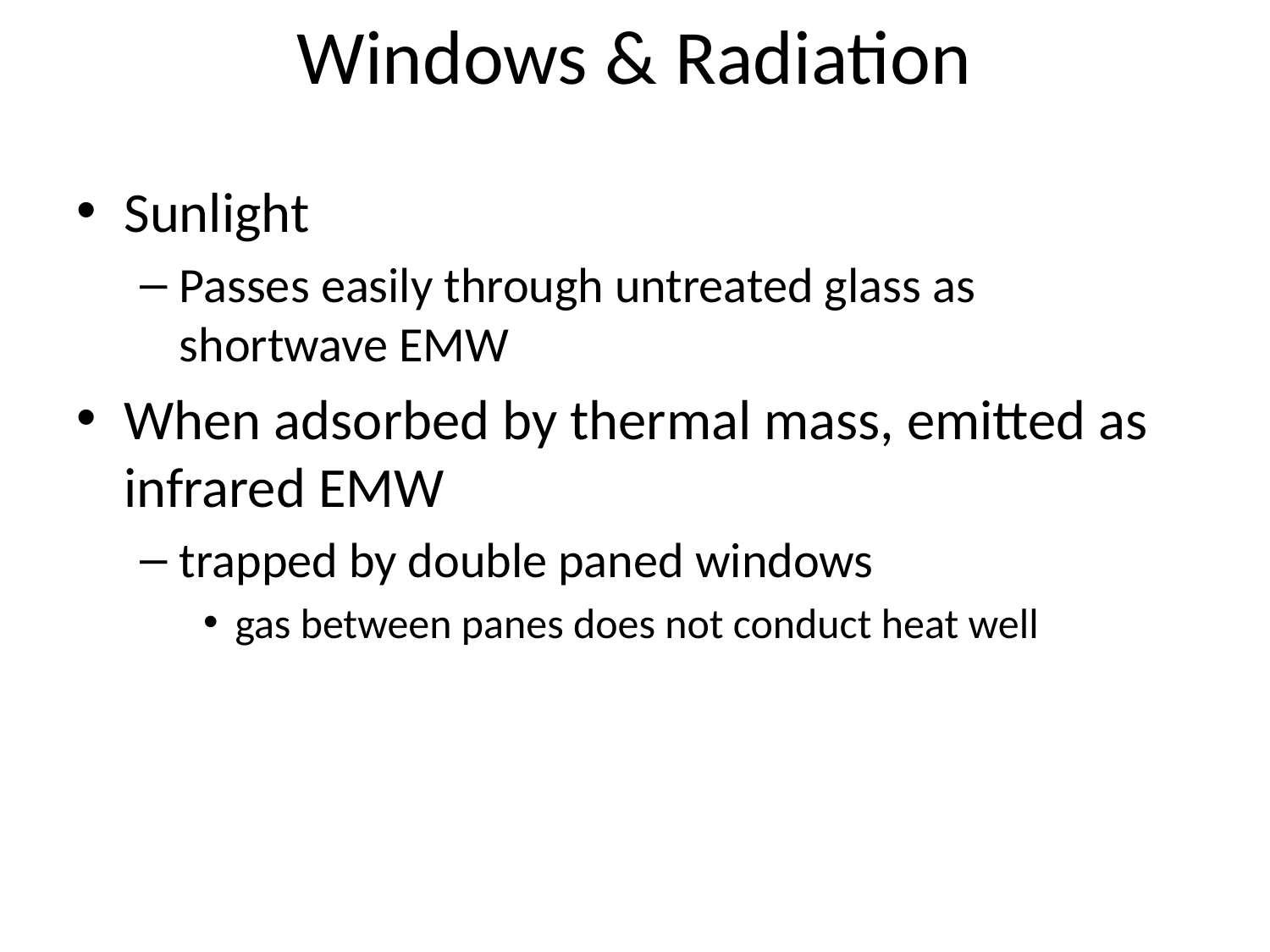

# Windows & Radiation
Sunlight
Passes easily through untreated glass as shortwave EMW
When adsorbed by thermal mass, emitted as infrared EMW
trapped by double paned windows
gas between panes does not conduct heat well